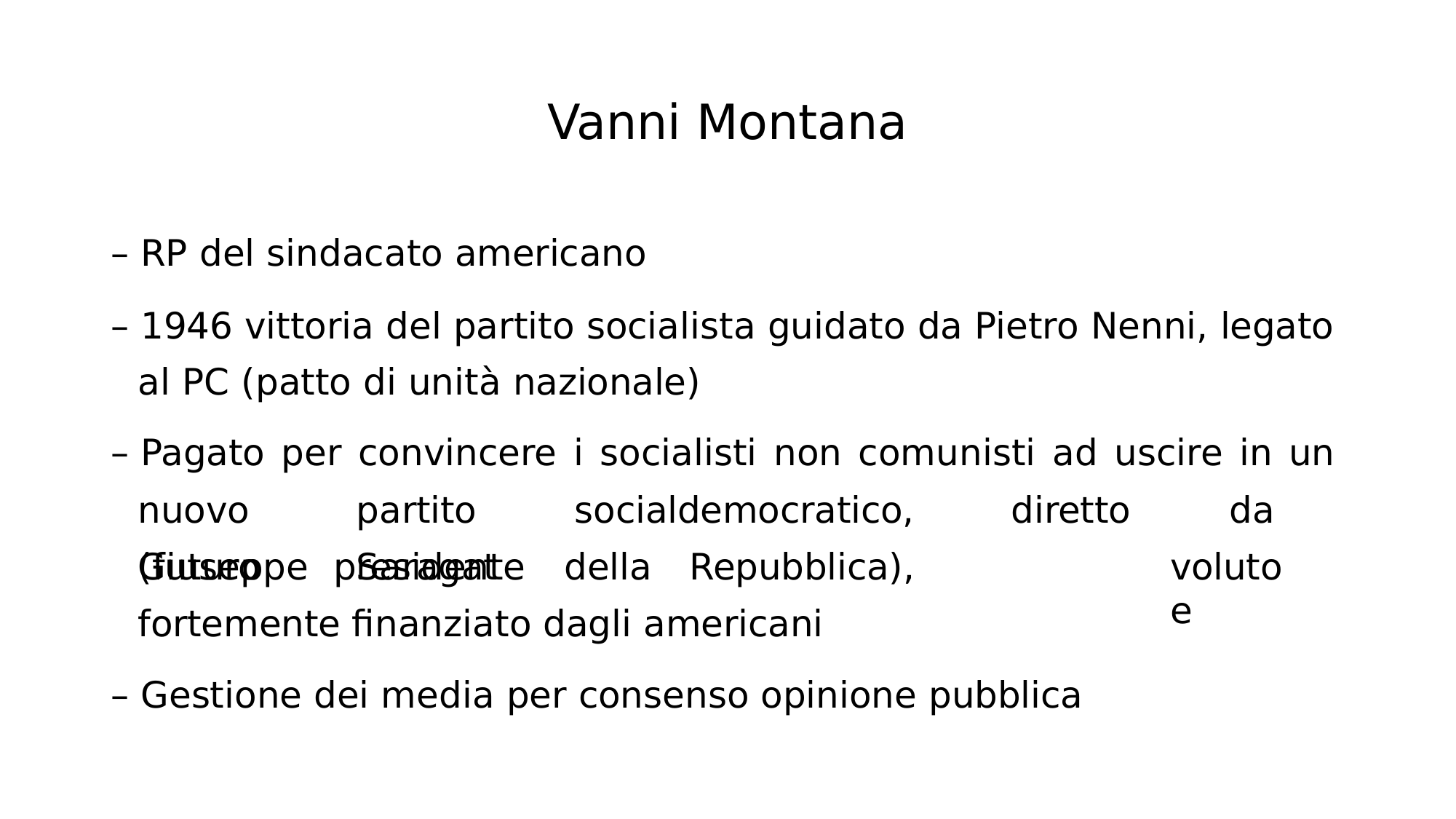

# Vanni Montana
– RP del sindacato americano
– 1946 vittoria del partito socialista guidato da Pietro Nenni, legato al PC (patto di unità nazionale)
– Pagato per convincere i socialisti non comunisti ad uscire in un nuovo	partito	socialdemocratico,	diretto	da	Giuseppe	Saragat
(futuro	presidente	della	Repubblica),	fortemente finanziato dagli americani
– Gestione dei media per consenso opinione pubblica
voluto	e